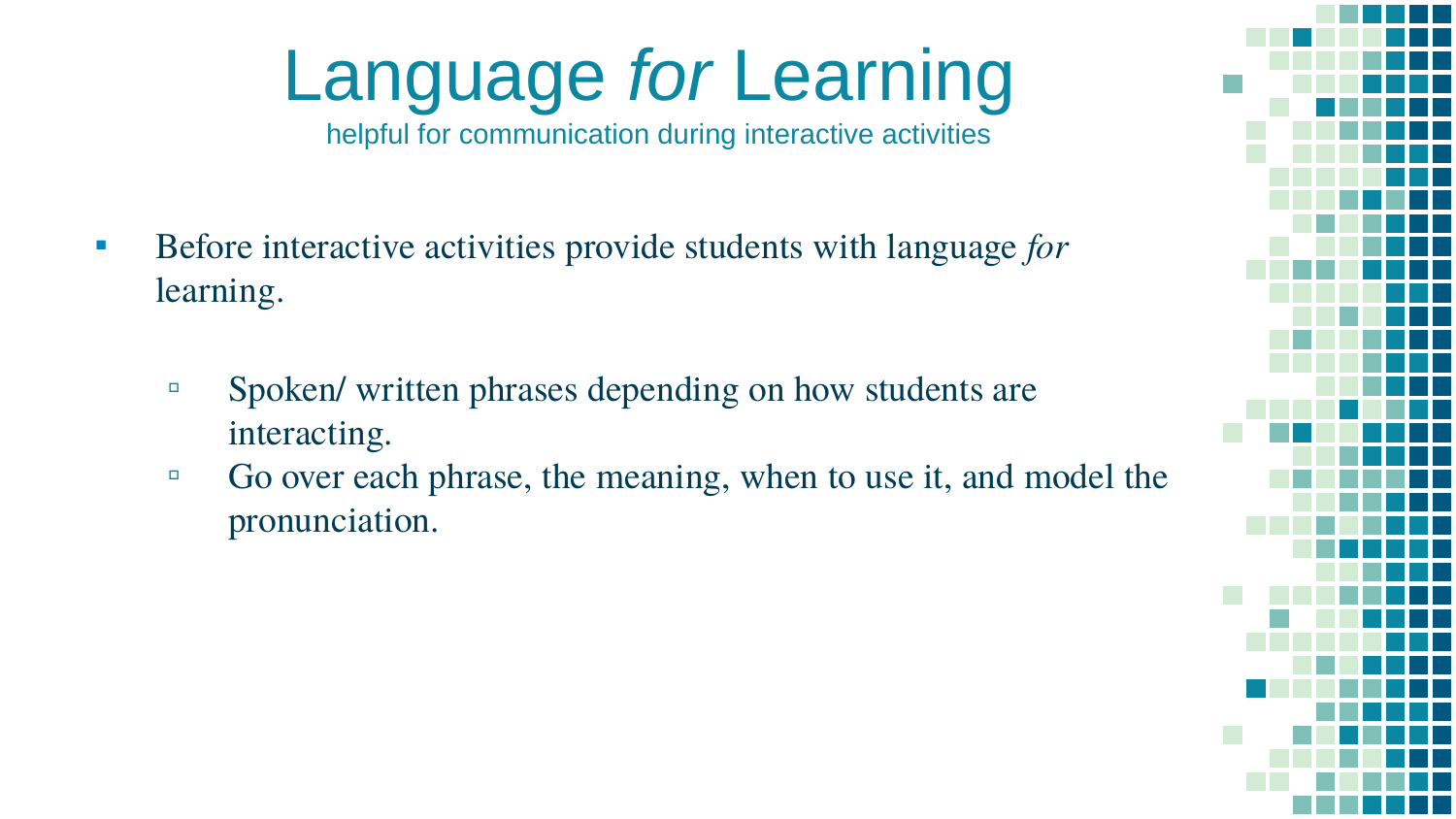

# Language for Learning helpful for communication during interactive activities
Before interactive activities provide students with language for learning.

Spoken/ written phrases depending on how students are interacting.
Go over each phrase, the meaning, when to use it, and model the pronunciation.